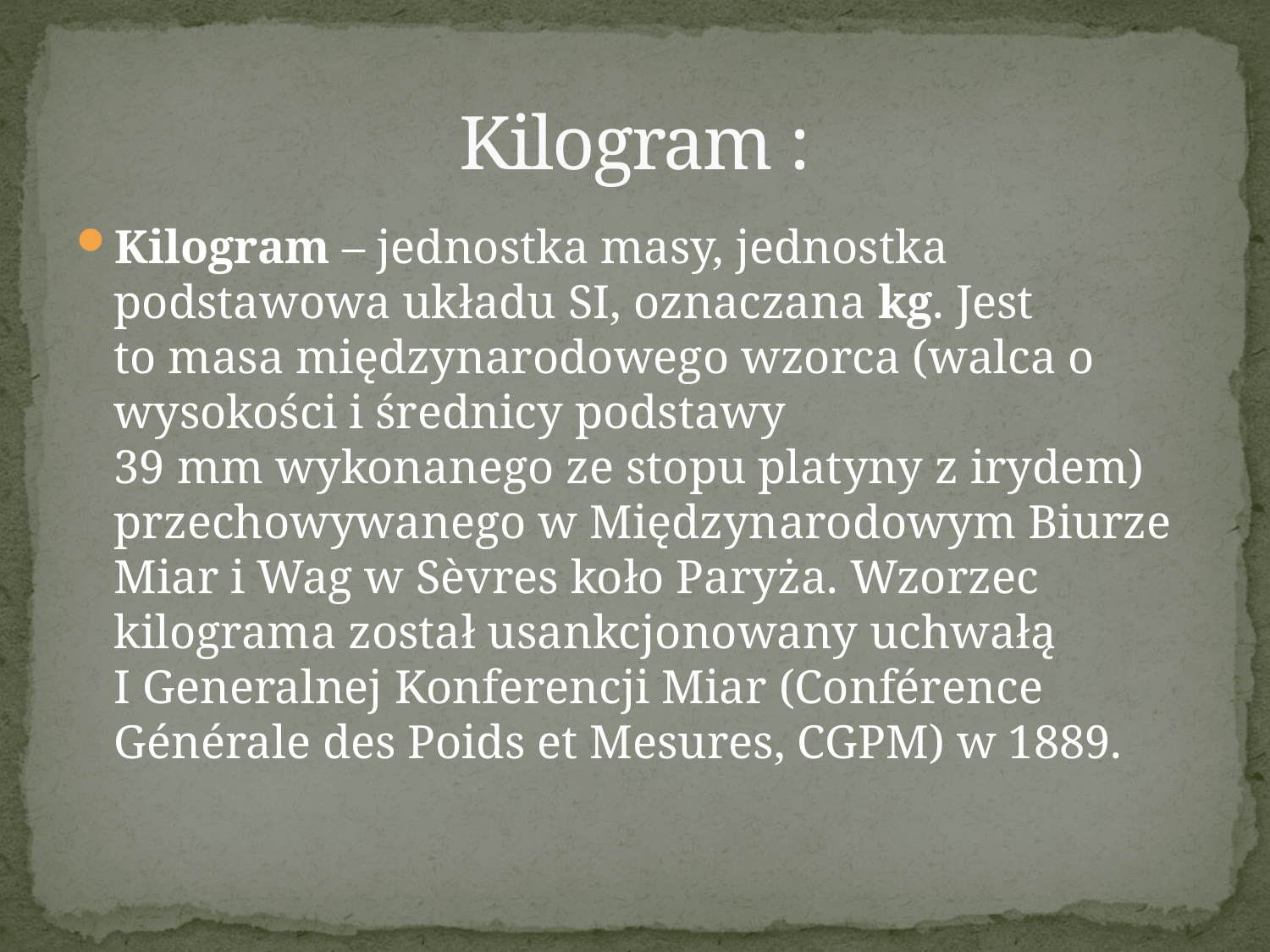

# Kilogram :
Kilogram – jednostka masy, jednostka podstawowa układu SI, oznaczana kg. Jest to masa międzynarodowego wzorca (walca o wysokości i średnicy podstawy 39 mm wykonanego ze stopu platyny z irydem) przechowywanego w Międzynarodowym Biurze Miar i Wag w Sèvres koło Paryża. Wzorzec kilograma został usankcjonowany uchwałą I Generalnej Konferencji Miar (Conférence Générale des Poids et Mesures, CGPM) w 1889.